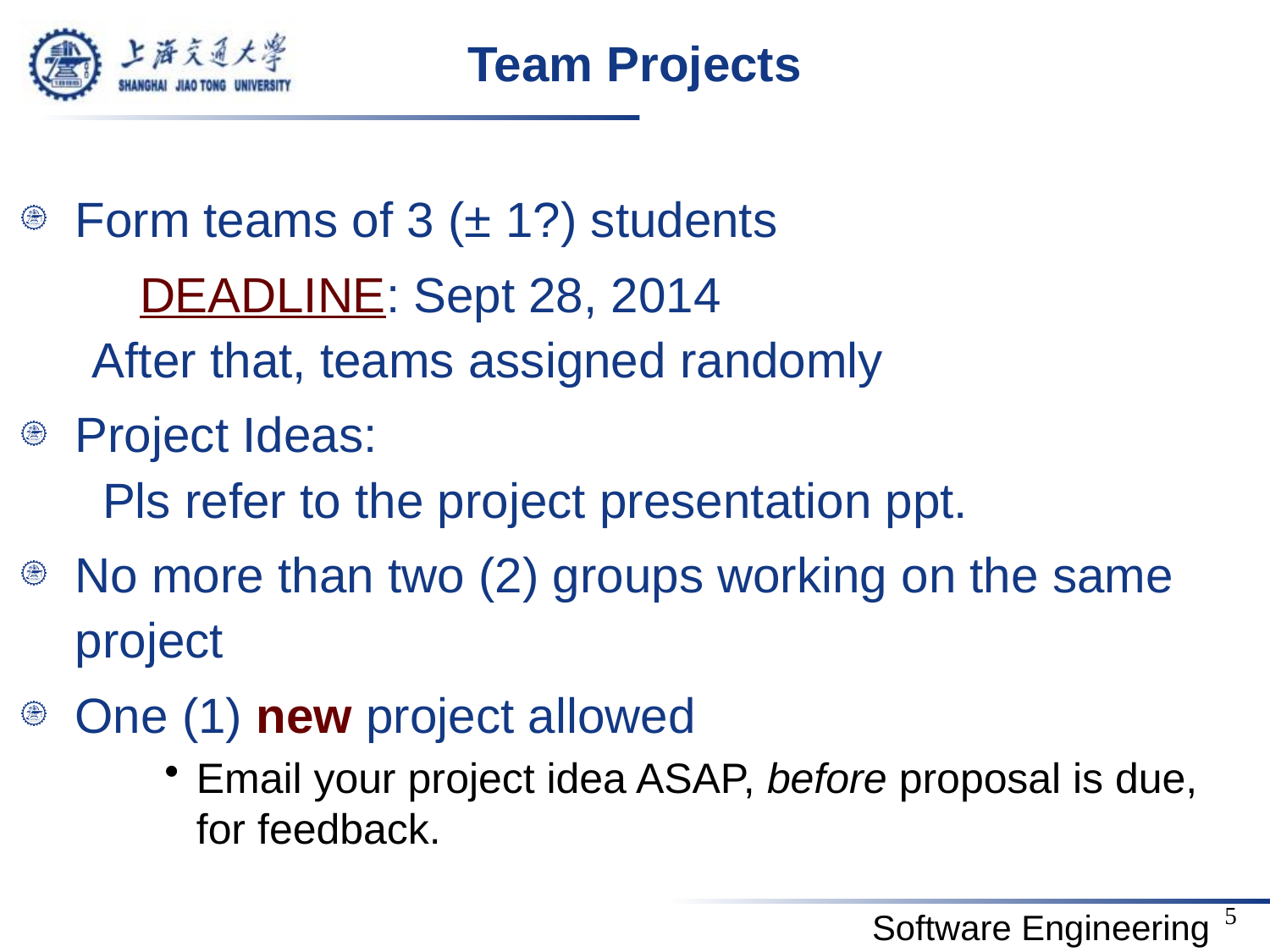

# Team Projects
Form teams of 3 (± 1?) students
	DEADLINE: Sept 28, 2014
      After that, teams assigned randomly
Project Ideas:
  Pls refer to the project presentation ppt.
No more than two (2) groups working on the same project
One (1) new project allowed
Email your project idea ASAP, before proposal is due, for feedback.
5